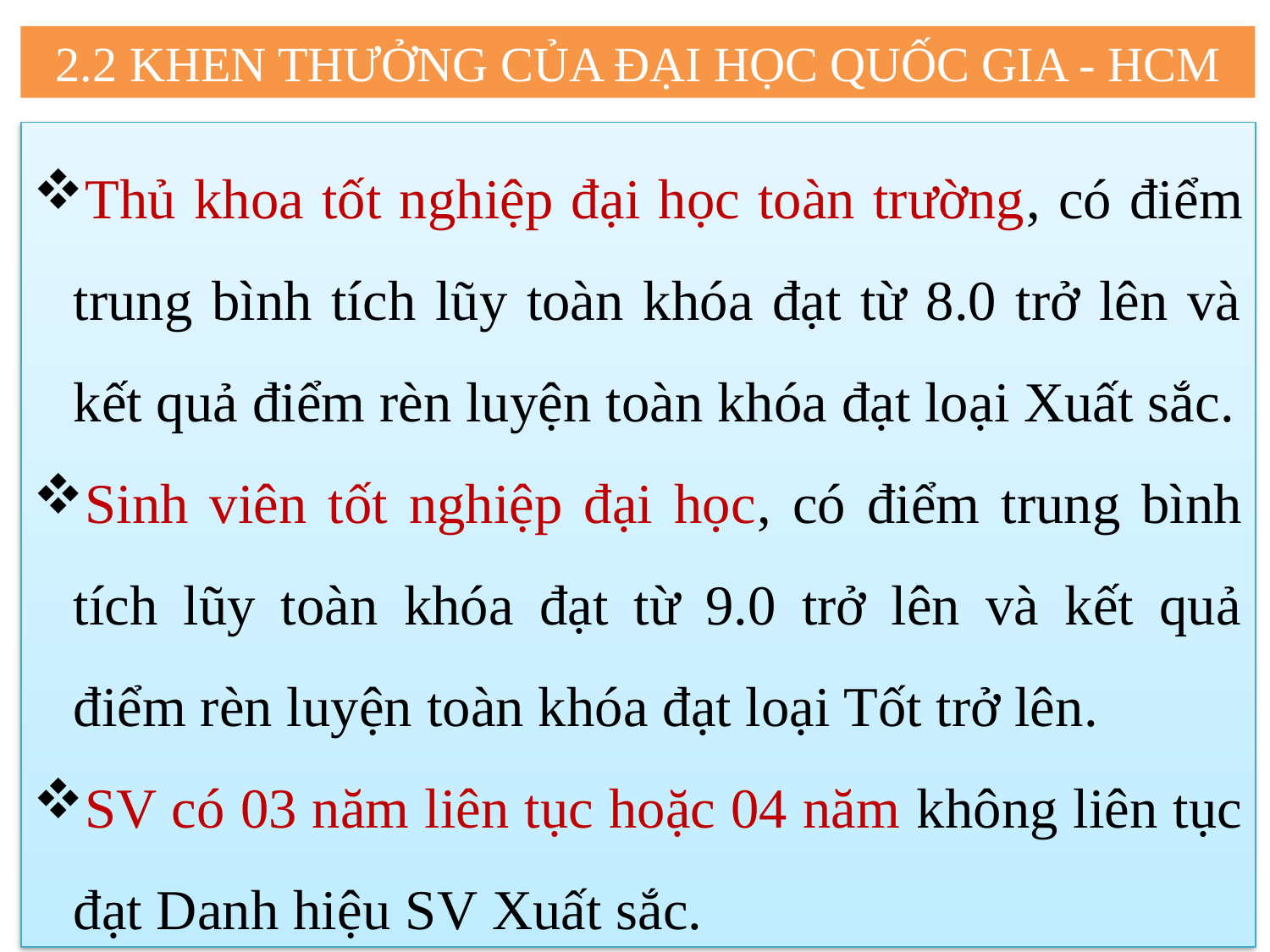

2.2 KHEN THƯỞNG CỦA ĐẠI HỌC QUỐC GIA - HCM
Thủ khoa tốt nghiệp đại học toàn trường, có điểm trung bình tích lũy toàn khóa đạt từ 8.0 trở lên và kết quả điểm rèn luyện toàn khóa đạt loại Xuất sắc.
Sinh viên tốt nghiệp đại học, có điểm trung bình tích lũy toàn khóa đạt từ 9.0 trở lên và kết quả điểm rèn luyện toàn khóa đạt loại Tốt trở lên.
SV có 03 năm liên tục hoặc 04 năm không liên tục đạt Danh hiệu SV Xuất sắc.